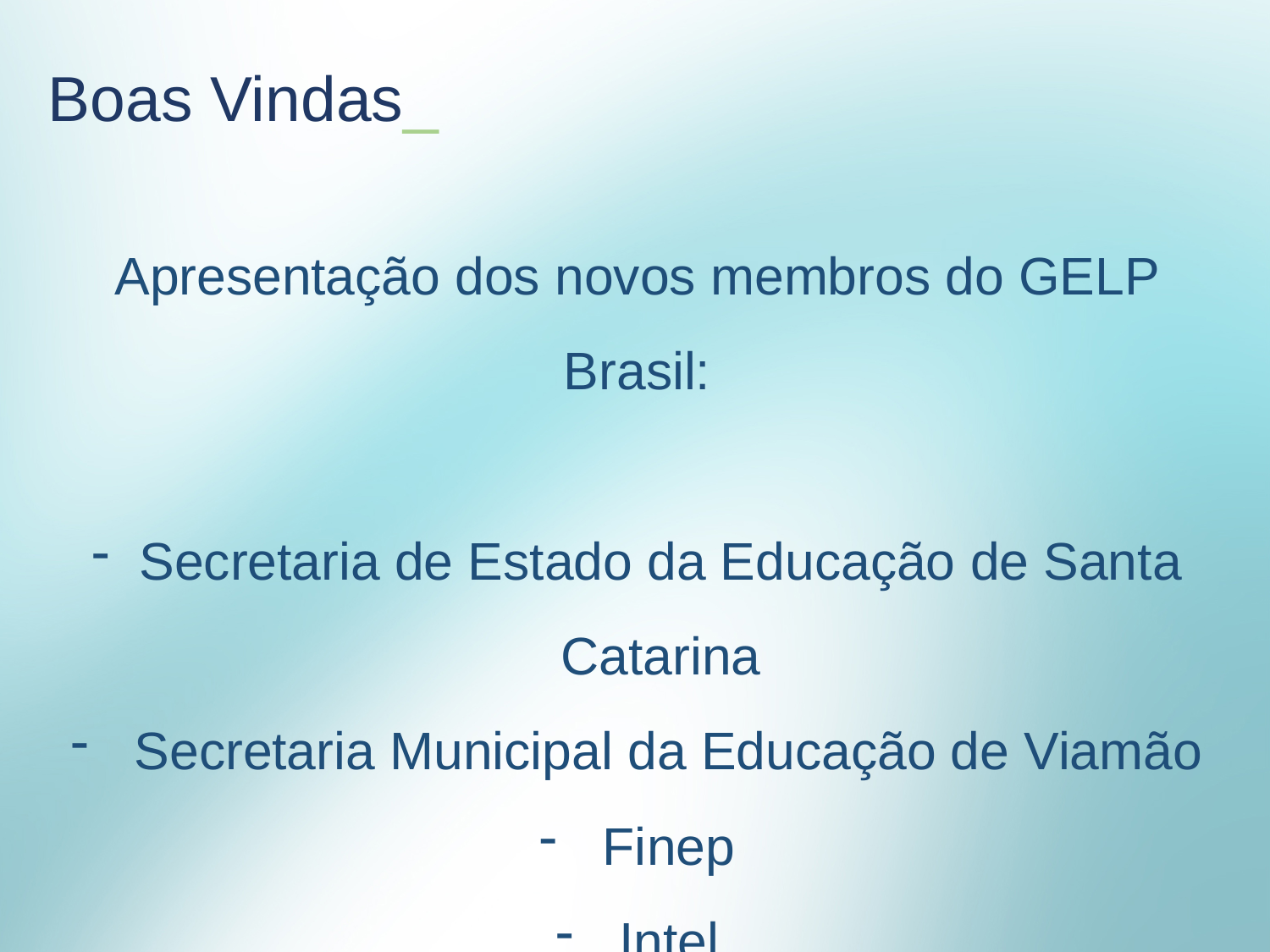

Boas Vindas_

Apresentação dos novos membros do GELP Brasil:

Secretaria de Estado da Educação de Santa Catarina
Secretaria Municipal da Educação de Viamão
Finep
Intel